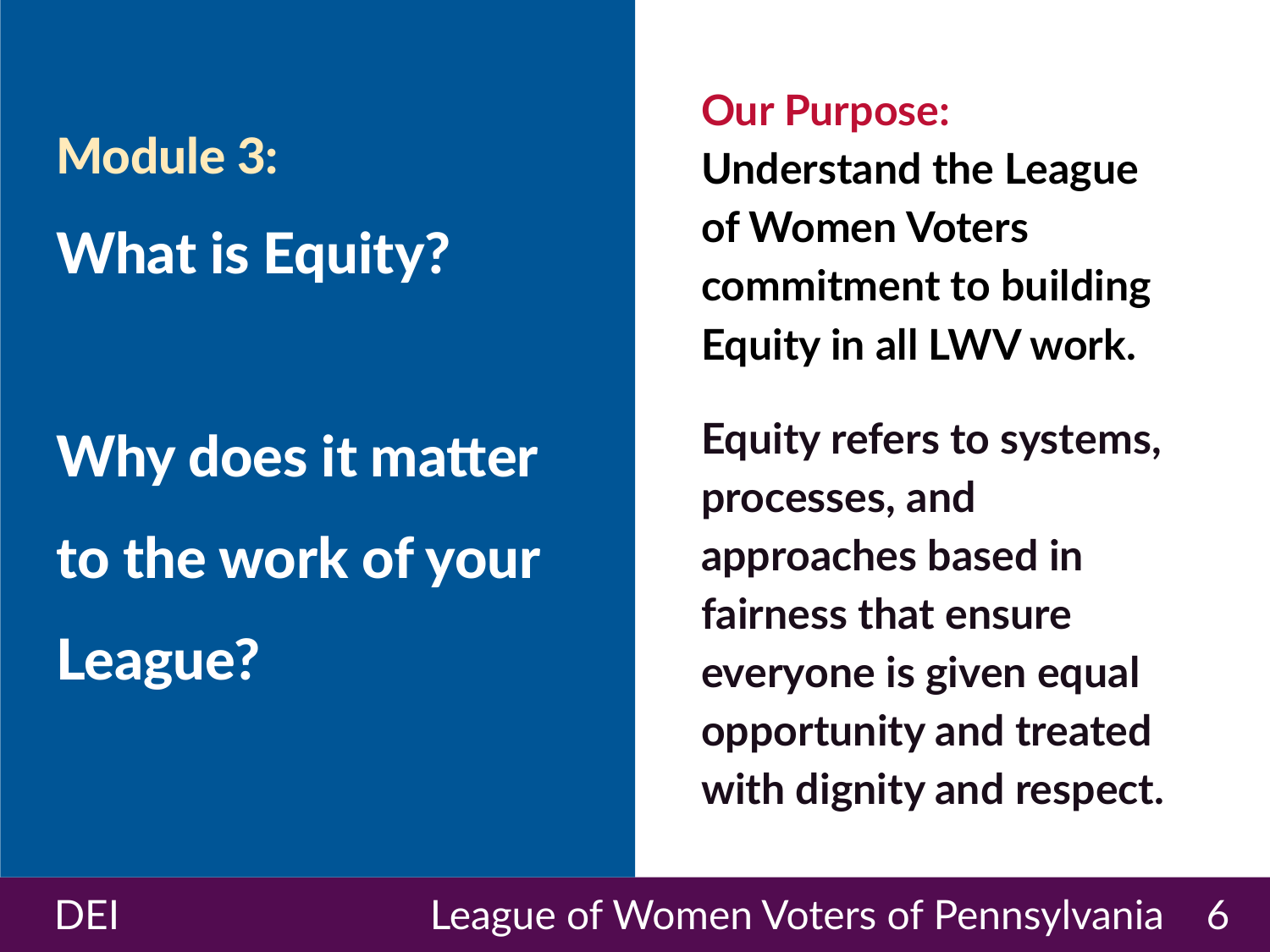

Our Purpose:
Understand the League
of Women Voters commitment to building Equity in all LWV work.
Equity refers to systems, processes, and approaches based in fairness that ensure everyone is given equal opportunity and treated with dignity and respect.
Module 3:
What is Equity?

Why does it matter
to the work of your League?

DEI
League of Women Voters of Pennsylvania    6